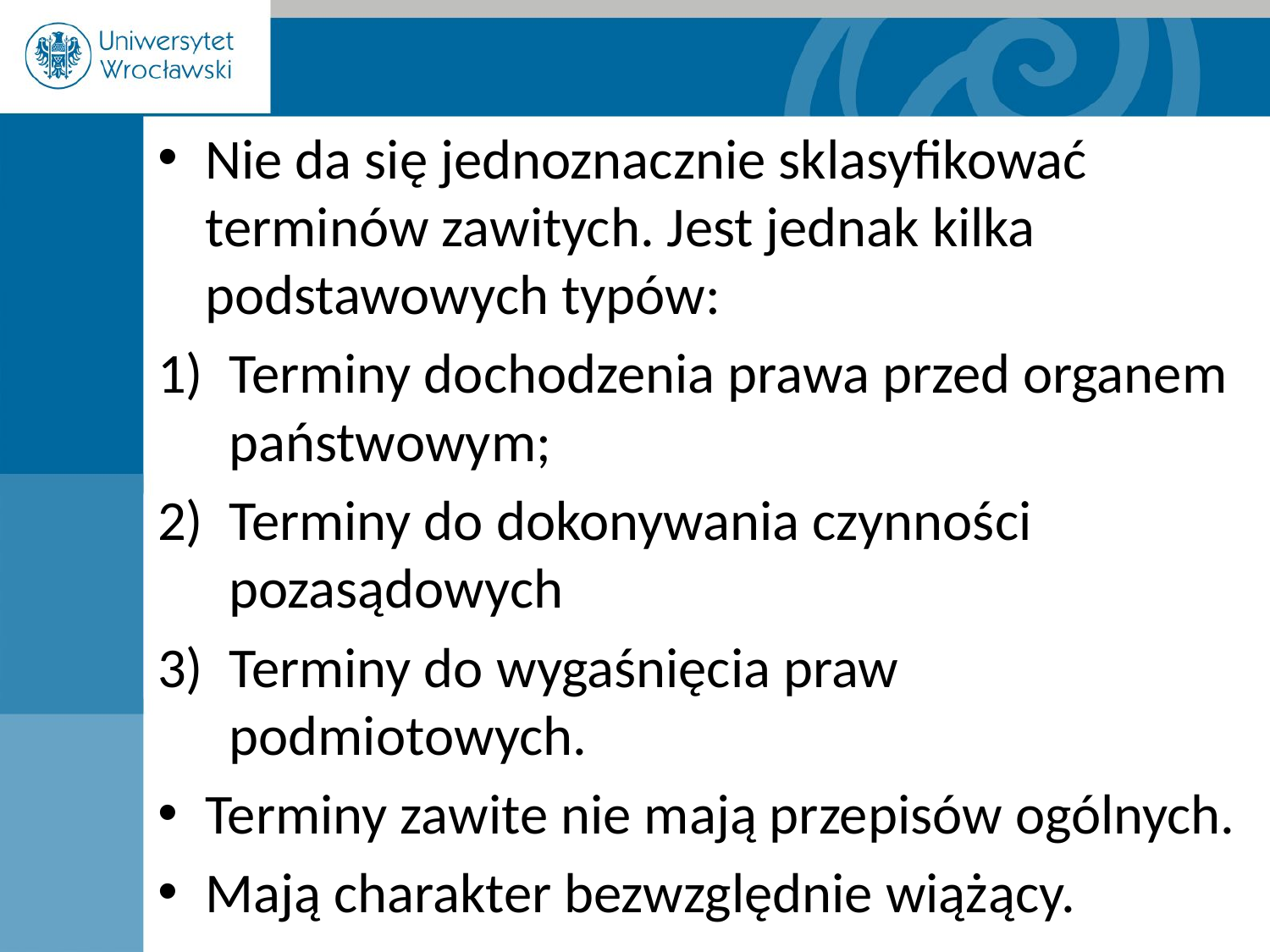

Nie da się jednoznacznie sklasyfikować terminów zawitych. Jest jednak kilka podstawowych typów:
Terminy dochodzenia prawa przed organem państwowym;
Terminy do dokonywania czynności pozasądowych
Terminy do wygaśnięcia praw podmiotowych.
Terminy zawite nie mają przepisów ogólnych.
Mają charakter bezwzględnie wiążący.